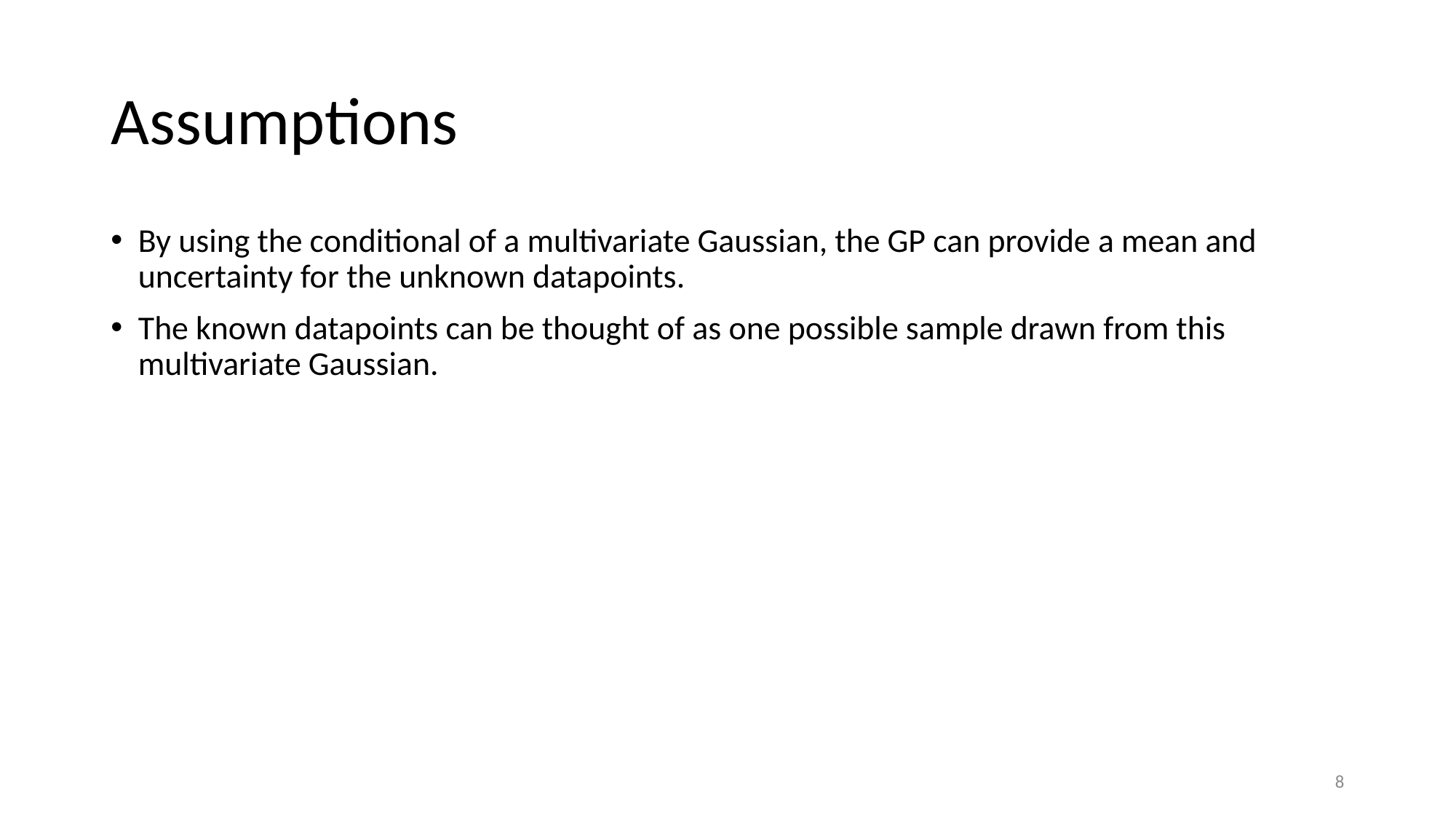

# Assumptions
By using the conditional of a multivariate Gaussian, the GP can provide a mean and uncertainty for the unknown datapoints.
The known datapoints can be thought of as one possible sample drawn from this multivariate Gaussian.

8